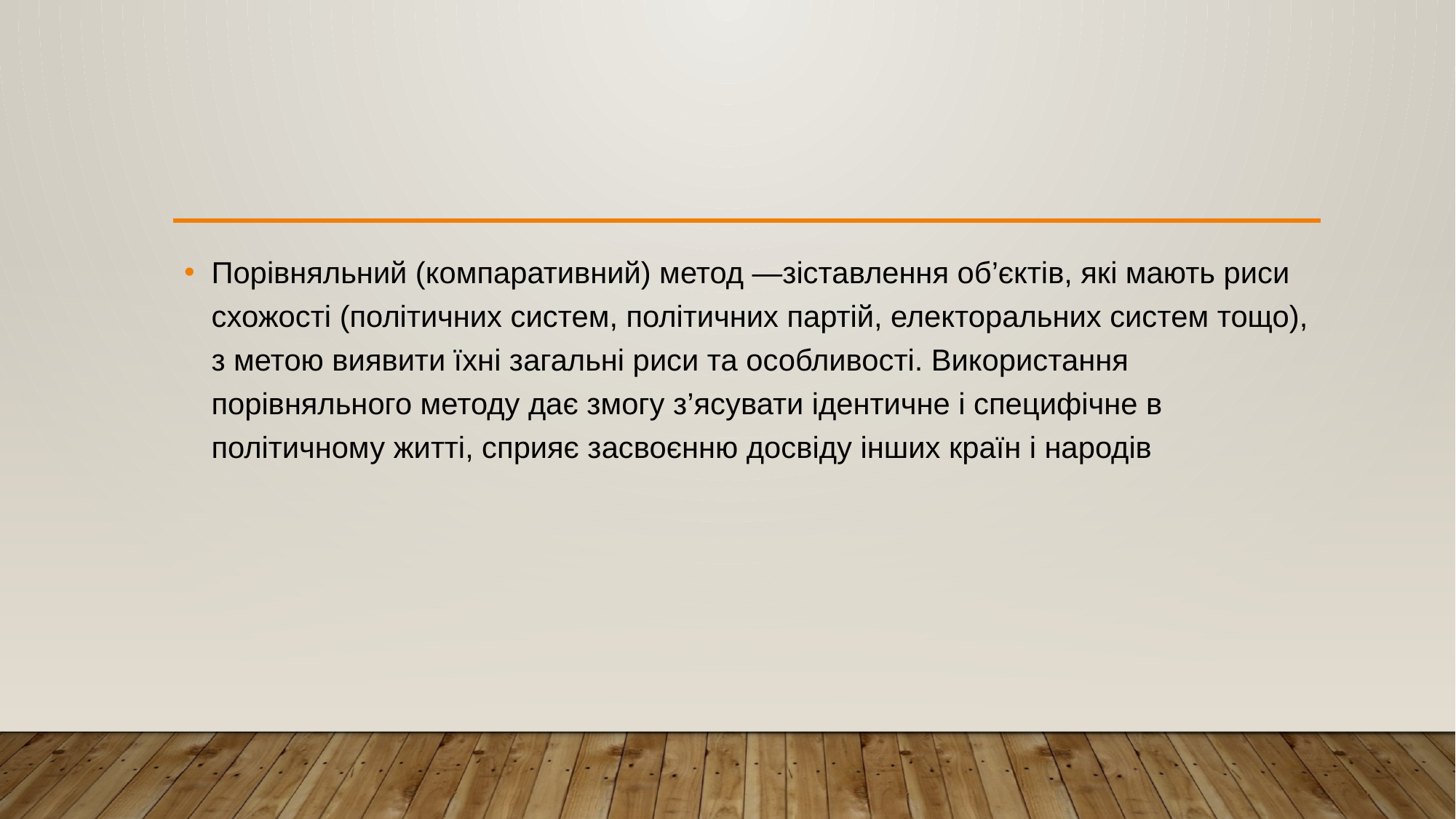

#
Порівняльний (компаративний) метод —зіставлення об’єктів, які мають риси схожості (політичних систем, політичних партій, електоральних систем тощо), з метою виявити їхні загальні риси та особливості. Використання порівняльного методу дає змогу з’ясувати ідентичне і специфічне в політичному житті, сприяє засвоєнню досвіду інших країн і народів